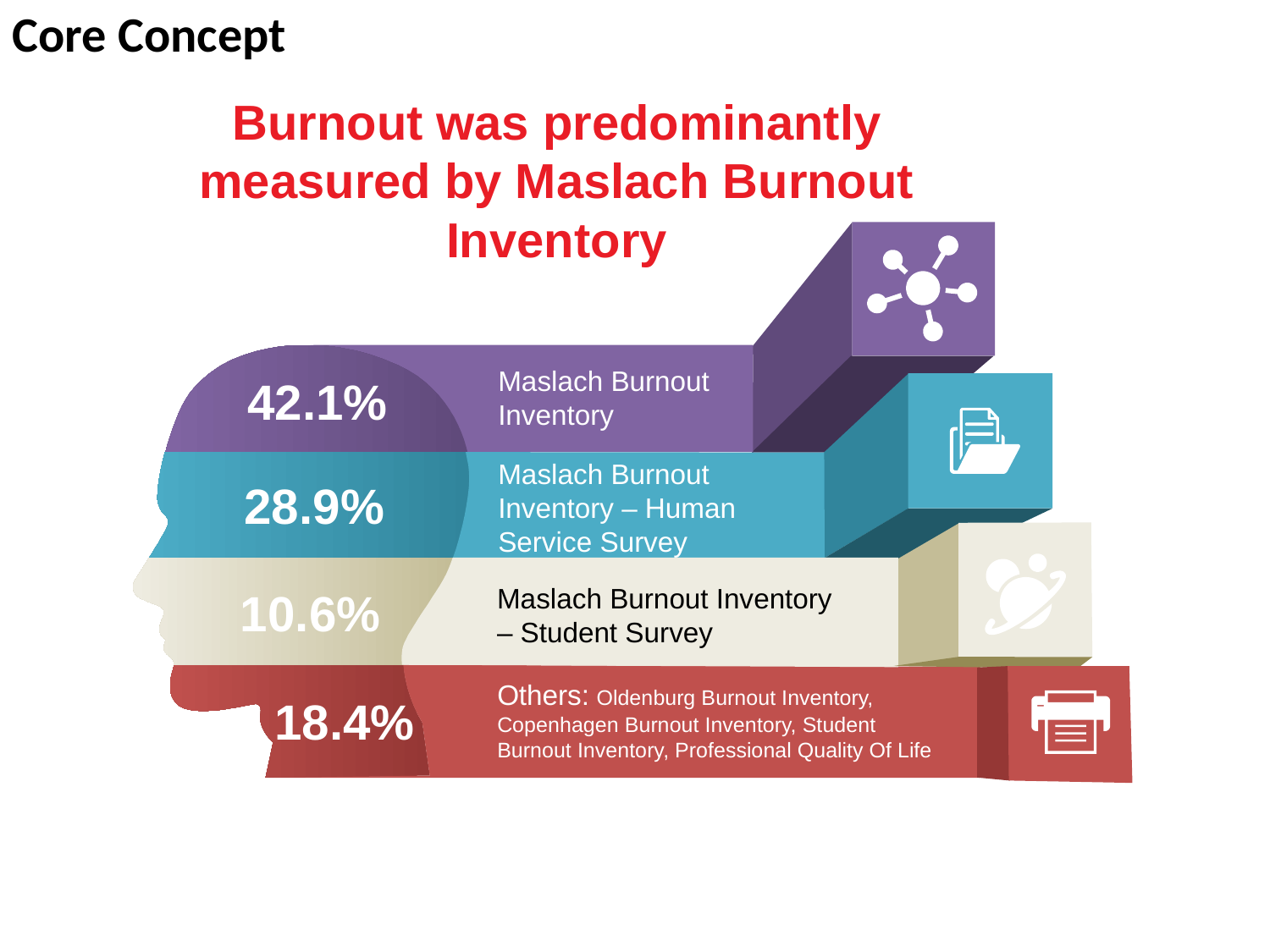

Core Concept
# Burnout was predominantly measured by Maslach Burnout Inventory

Maslach Burnout Inventory
42.1%

Maslach Burnout Inventory – Human Service Survey

28.9%

Maslach Burnout Inventory – Student Survey
10.6%

Others: Oldenburg Burnout Inventory, Copenhagen Burnout Inventory, Student Burnout Inventory, Professional Quality Of Life
18.4%